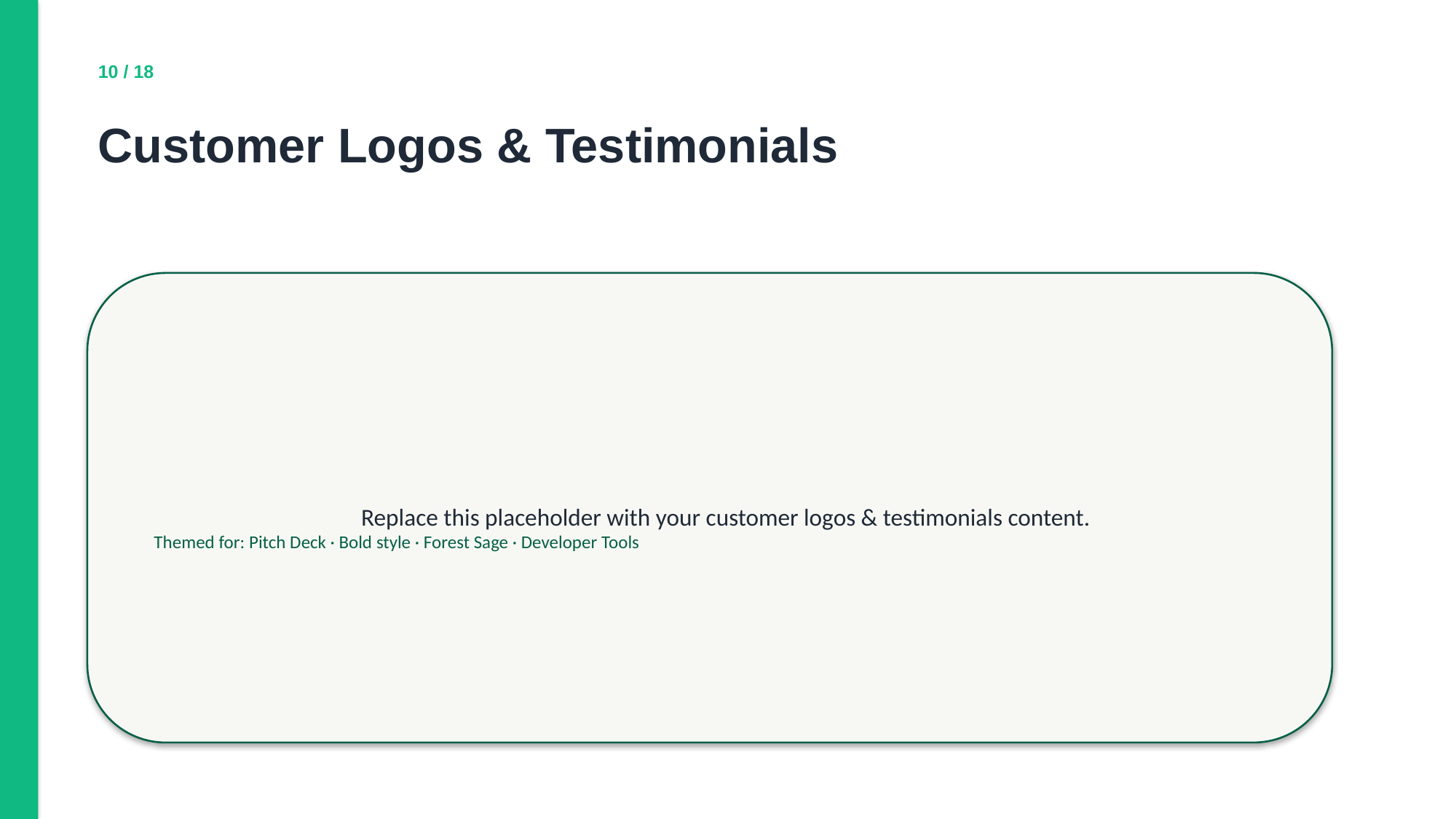

10 / 18
Customer Logos & Testimonials
Replace this placeholder with your customer logos & testimonials content.
Themed for: Pitch Deck · Bold style · Forest Sage · Developer Tools